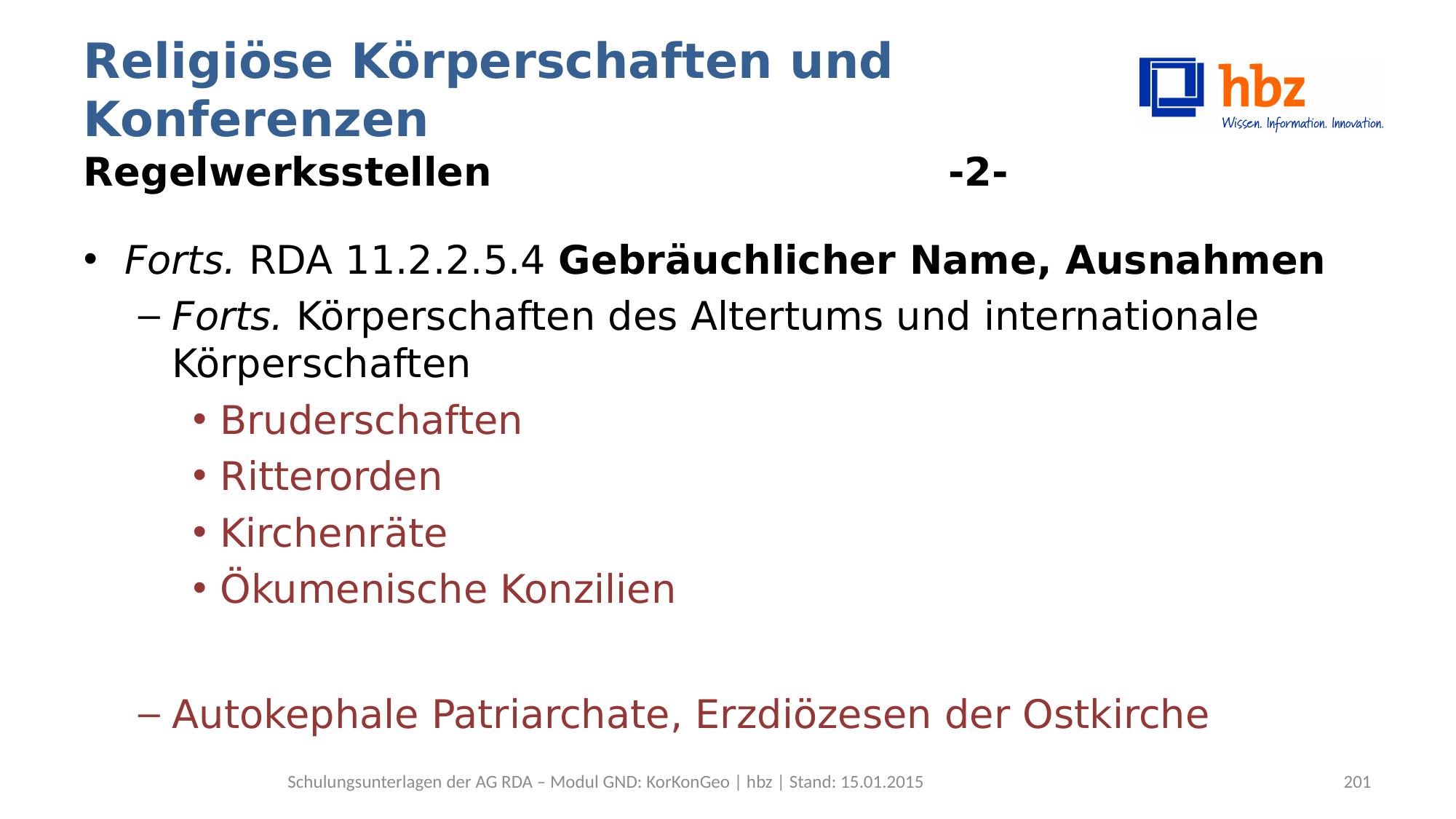

# Religiöse Körperschaften und Konferenzen Regelwerksstellen                                 -2-
Forts. RDA 11.2.2.5.4 Gebräuchlicher Name, Ausnahmen
Forts. Körperschaften des Altertums und internationale Körperschaften
Bruderschaften
Ritterorden
Kirchenräte
Ökumenische Konzilien

Autokephale Patriarchate, Erzdiözesen der Ostkirche

Schulungsunterlagen der AG RDA – Modul GND: KorKonGeo | hbz | Stand: 15.01.2015
201